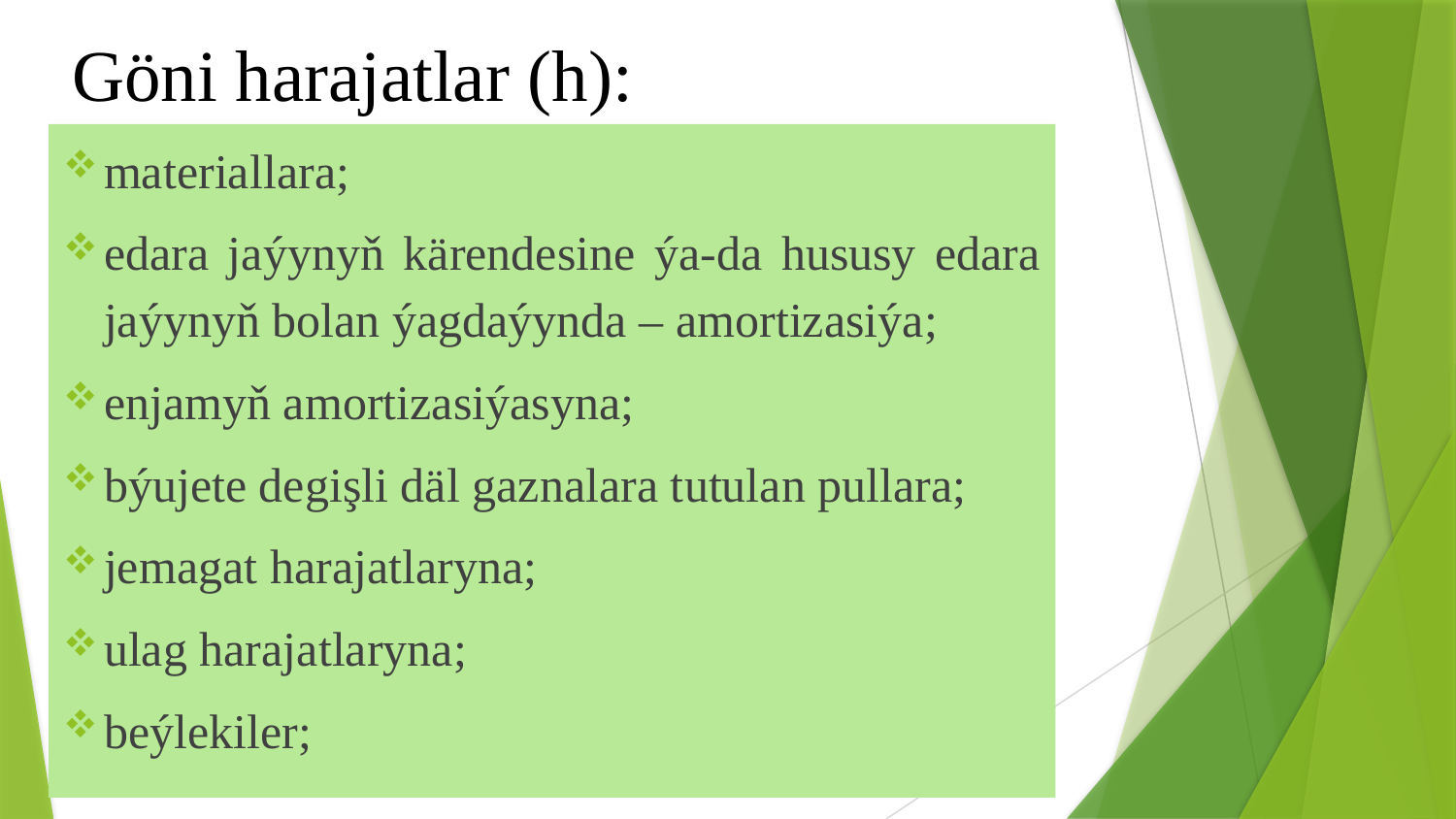

Göni harajatlar (h):
materiallara;
edara jaýynyň kärendesine ýa-da hususy edara jaýynyň bolan ýagdaýynda – amortizasiýa;
enjamyň amortizasiýasyna;
býujete degişli däl gaznalara tutulan pullara;
jemagat harajatlaryna;
ulag harajatlaryna;
beýlekiler;